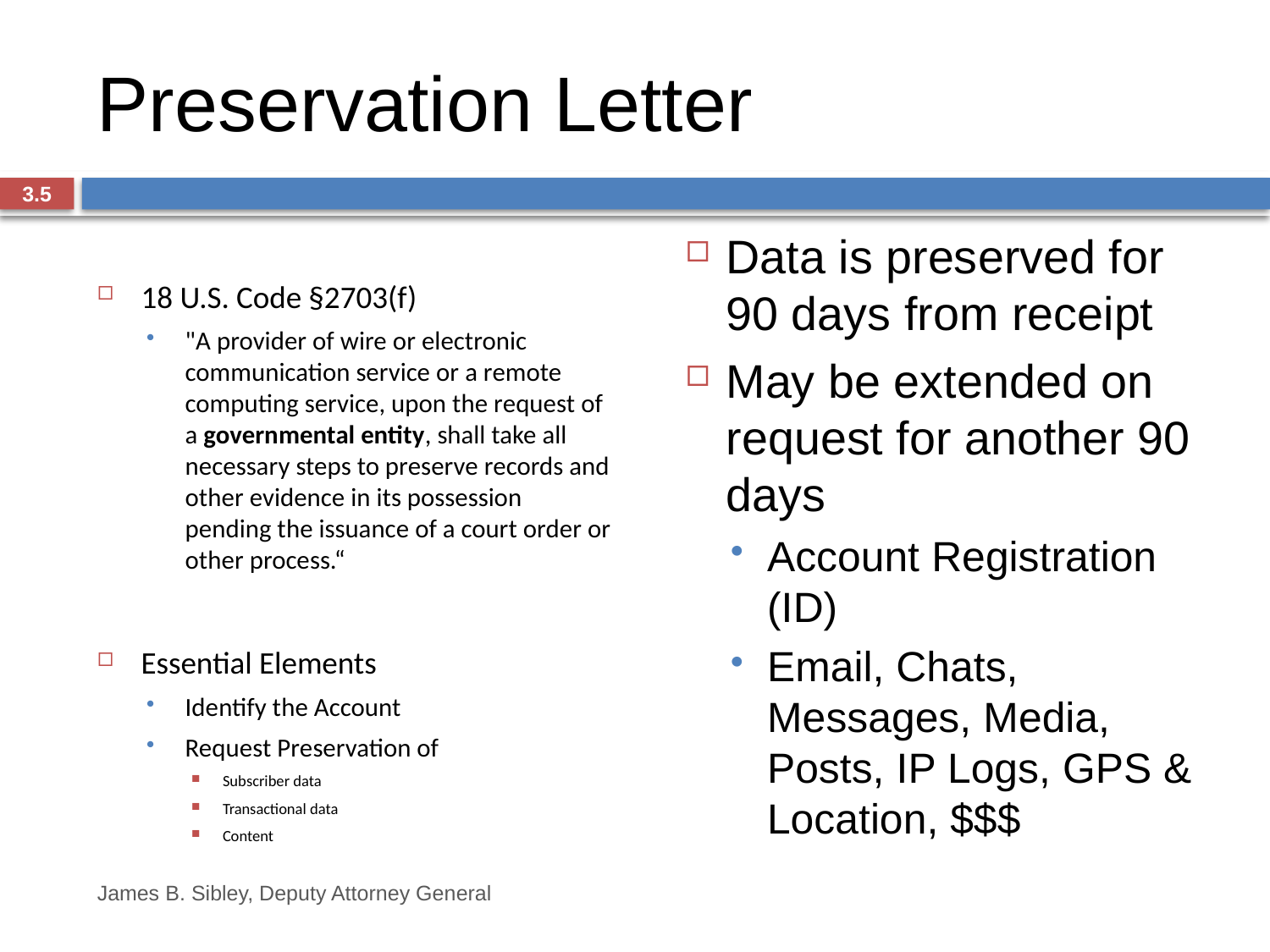

# Preservation Letter
3.5

18 U.S. Code §2703(f)
"A provider of wire or electronic communication service or a remote computing service, upon the request of a governmental entity, shall take all necessary steps to preserve records and other evidence in its possession pending the issuance of a court order or other process.“

Essential Elements
Identify the Account
Request Preservation of
Subscriber data
Transactional data
Content

Data is preserved for 90 days from receipt
May be extended on request for another 90 days
Account Registration (ID)
Email, Chats, Messages, Media, Posts, IP Logs, GPS & Location, $$$
James B. Sibley, Deputy Attorney General